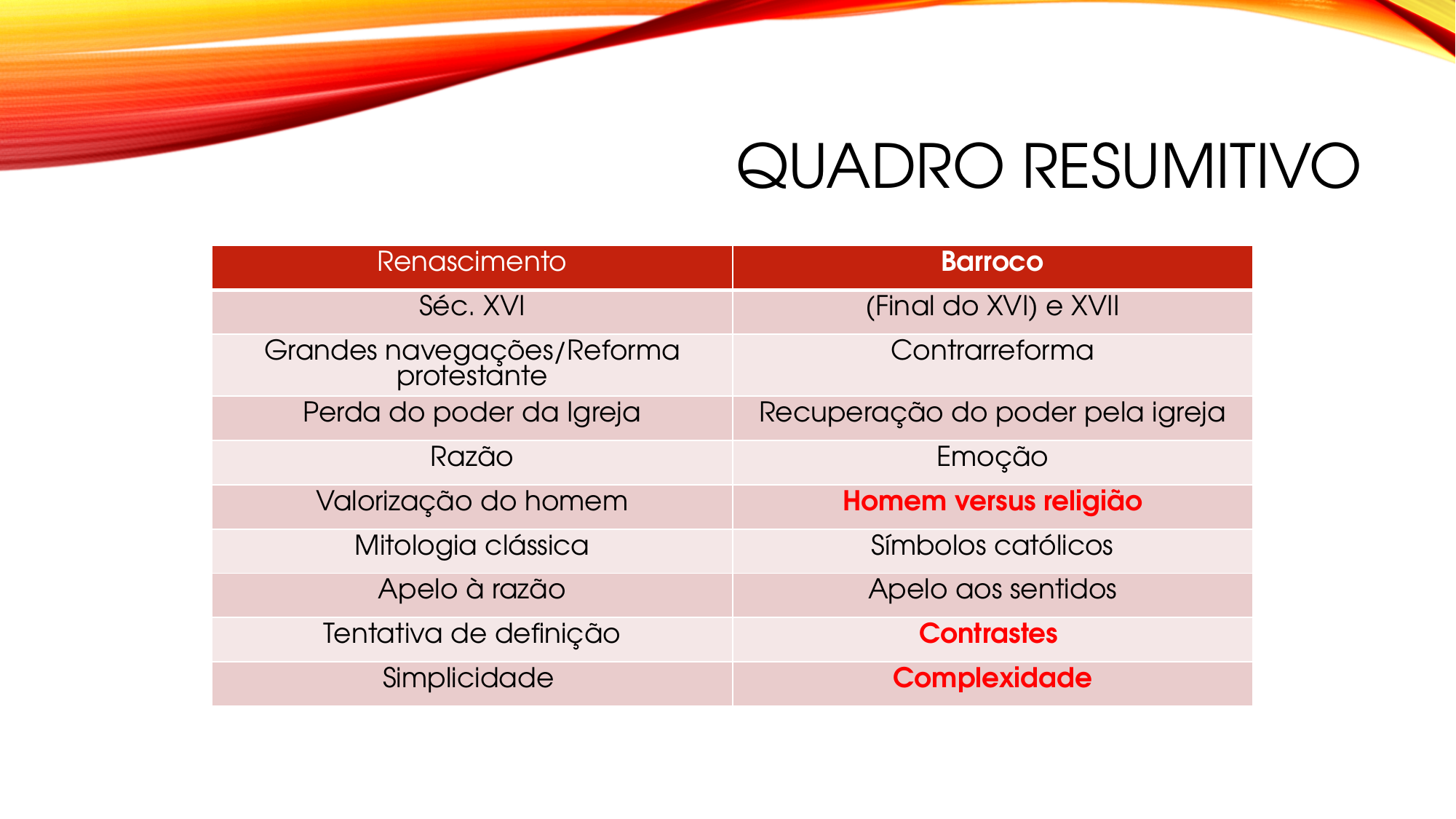

# Quadro resumitivo
| Renascimento | Barroco |
| --- | --- |
| Séc. XVI | (Final do XVI) e XVII |
| Grandes navegações/Reforma protestante | Contrarreforma |
| Perda do poder da Igreja | Recuperação do poder pela igreja |
| Razão | Emoção |
| Valorização do homem | Homem versus religião |
| Mitologia clássica | Símbolos católicos |
| Apelo à razão | Apelo aos sentidos |
| Tentativa de definição | Contrastes |
| Simplicidade | Complexidade |